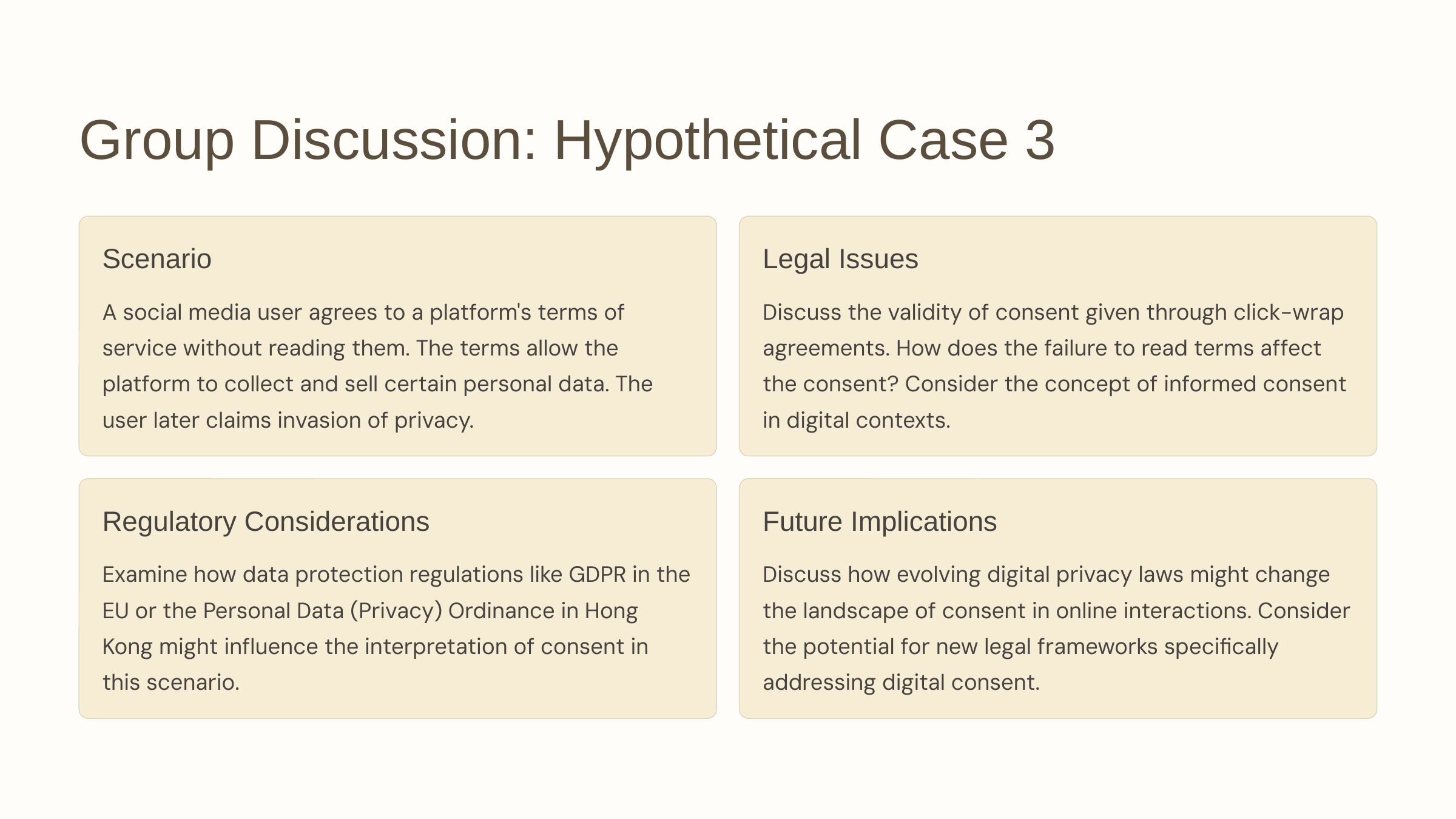

Group Discussion: Hypothetical Case 3

Scenario
Legal Issues
A social media user agrees to a platform's terms of service without reading them. The terms allow the platform to collect and sell certain personal data. The user later claims invasion of privacy.
Discuss the validity of consent given through click-wrap agreements. How does the failure to read terms affect the consent? Consider the concept of informed consent in digital contexts.

Regulatory Considerations
Future Implications
Examine how data protection regulations like GDPR in the EU or the Personal Data (Privacy) Ordinance in Hong Kong might influence the interpretation of consent in this scenario.
Discuss how evolving digital privacy laws might change the landscape of consent in online interactions. Consider the potential for new legal frameworks specifically addressing digital consent.